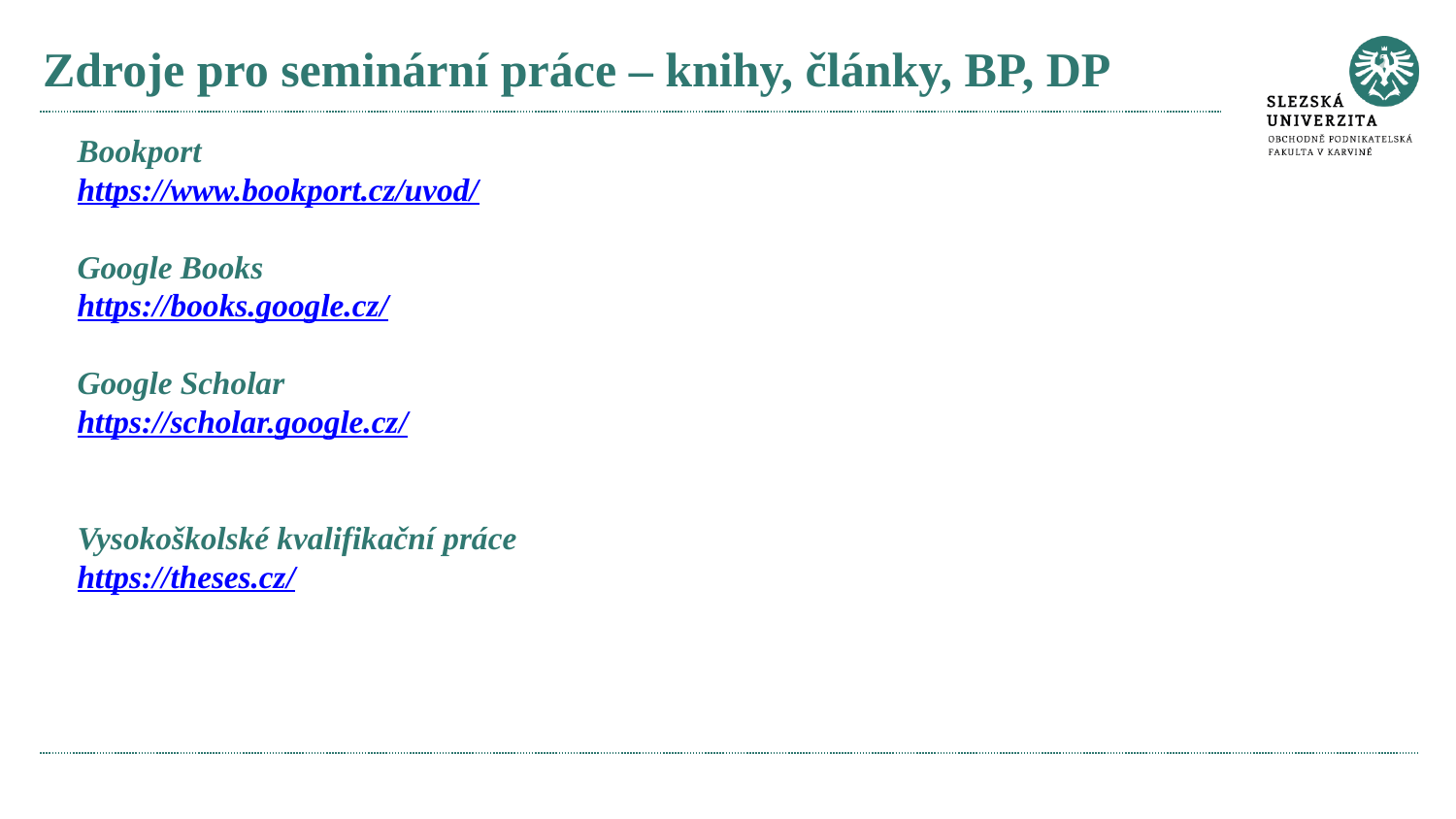

# Zdroje pro seminární práce – knihy, články, BP, DP
Bookport
https://www.bookport.cz/uvod/

Google Books
https://books.google.cz/

Google Scholar
https://scholar.google.cz/

Vysokoškolské kvalifikační práce
https://theses.cz/